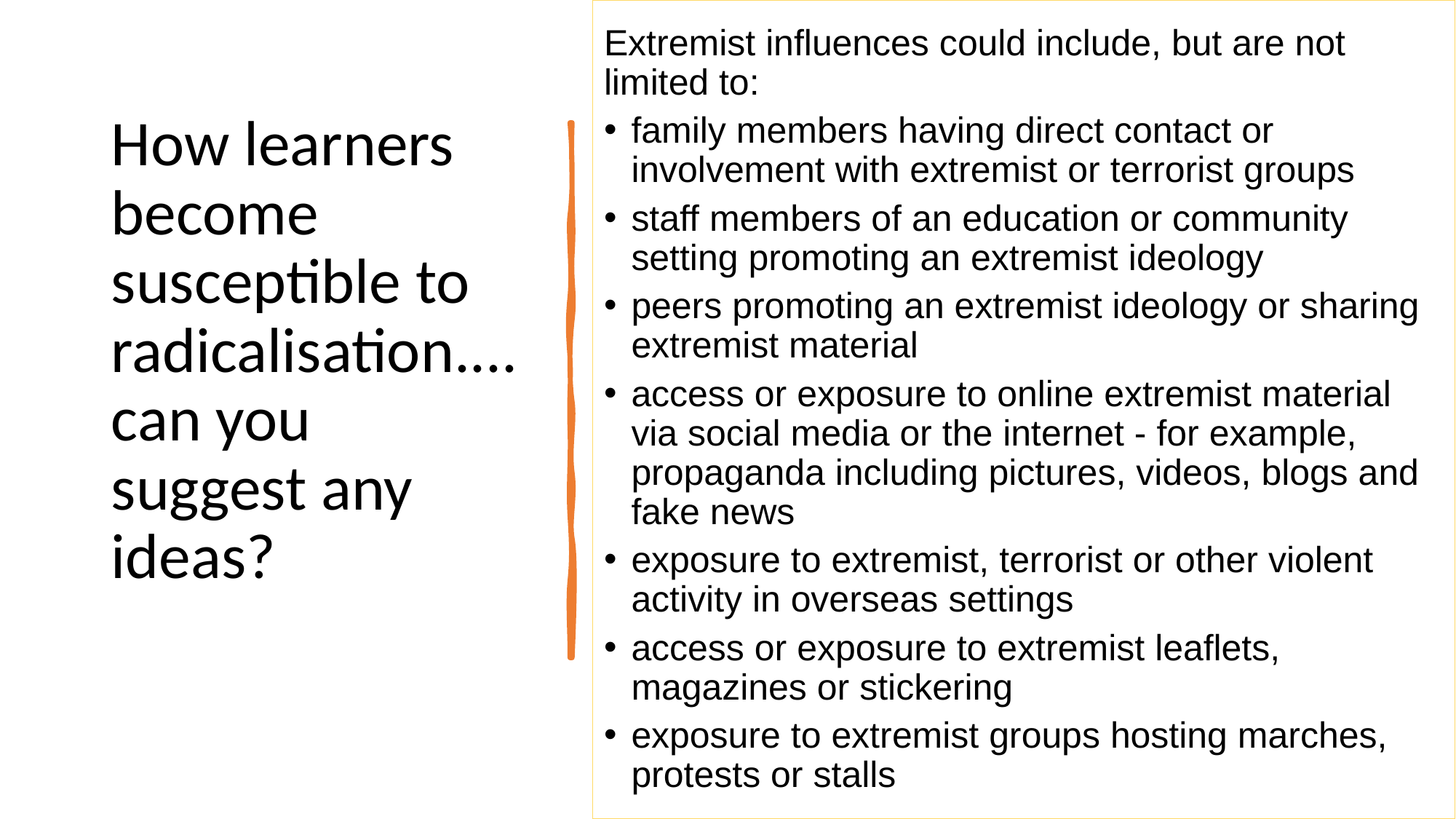

Extremist influences could include, but are not limited to:​​
family members having direct contact or involvement with extremist or terrorist groups​​
staff members of an education or community setting promoting an extremist ideology​​
peers promoting an extremist ideology or sharing extremist material​​
access or exposure to online extremist material via social media or the internet - for example, propaganda including pictures, videos, blogs and fake news​​
exposure to extremist, terrorist or other violent activity in overseas settings​​
access or exposure to extremist leaflets, magazines or stickering​​
exposure to extremist groups hosting marches, protests or stalls
# How learners become susceptible to radicalisation.... can you suggest any ideas?